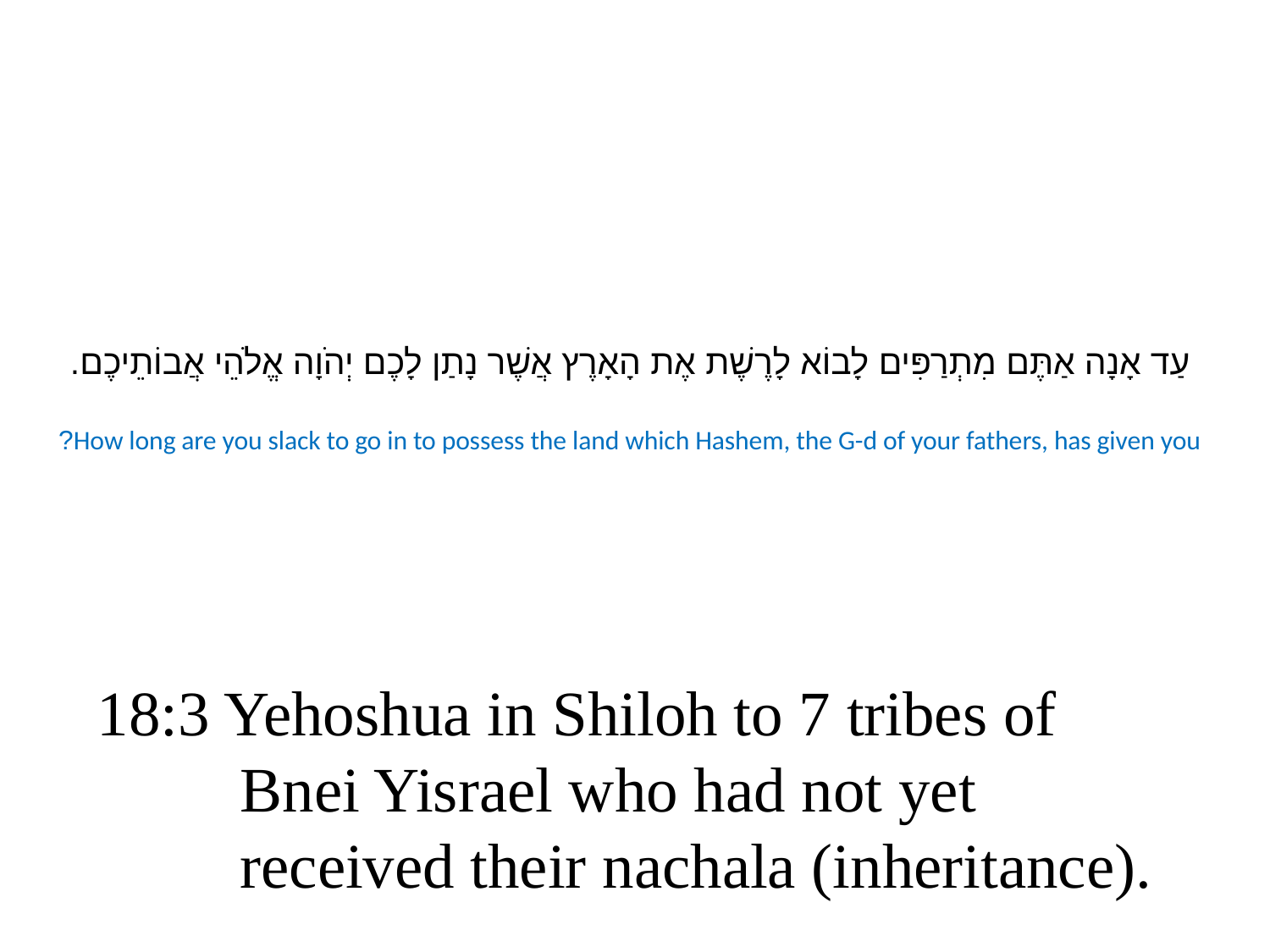

# עַד אָנָה אַתֶּם מִתְרַפִּים לָבוֹא לָרֶשֶׁת אֶת הָאָרֶץ אֲשֶׁר נָתַן לָכֶם יְהֹוָה אֱלֹהֵי אֲבוֹתֵיכֶם. How long are you slack to go in to possess the land which Hashem, the G-d of your fathers, has given you?
18:3 Yehoshua in Shiloh to 7 tribes of
         Bnei Yisrael who had not yet
         received their nachala (inheritance).